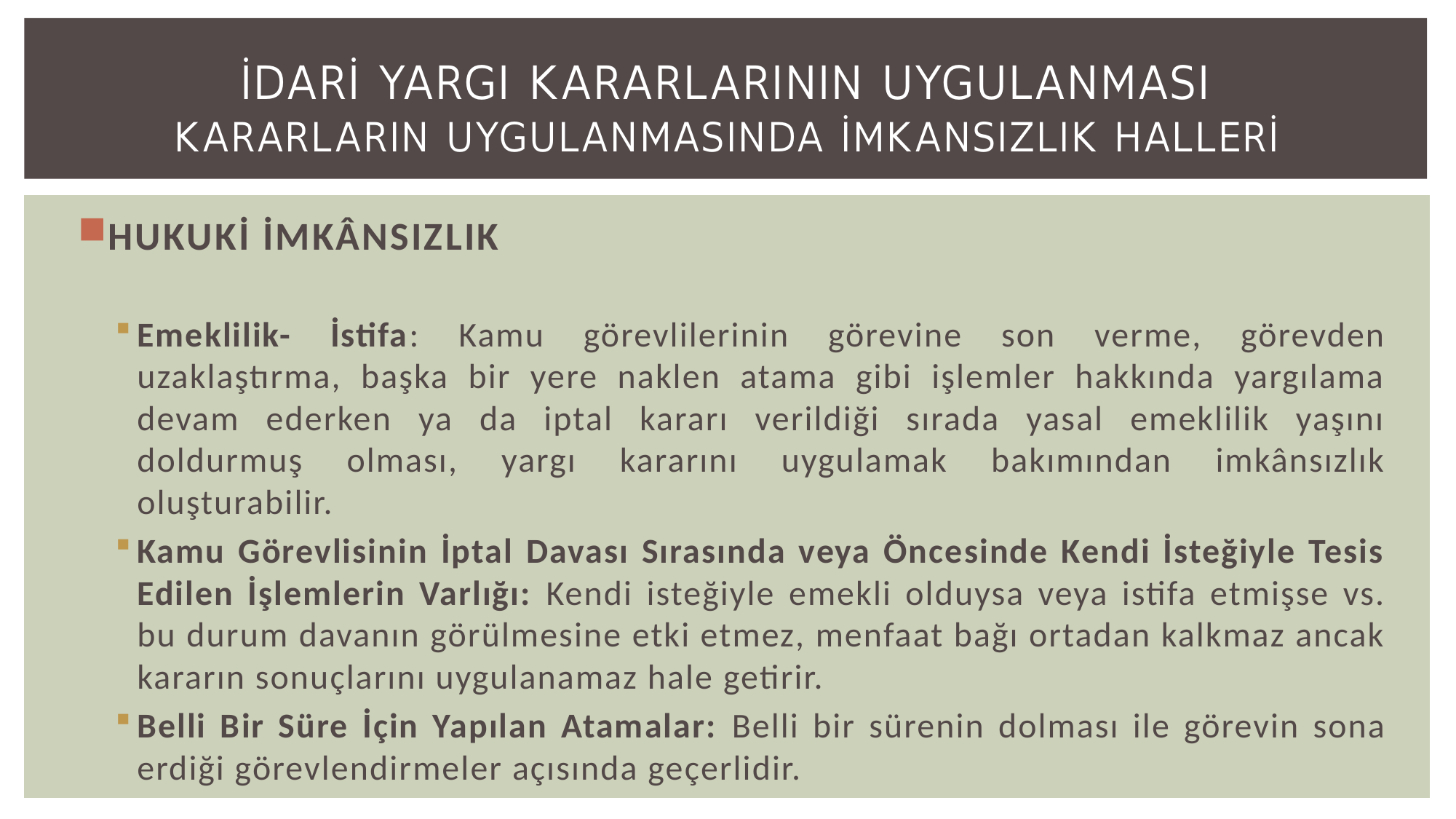

# İDARİ YARGI KARARLARININ UYGULANMASI KARARLARIN UYGULANMASINDA İMKANSIZLIK HALLERİ
HUKUKİ İMKÂNSIZLIK

Emeklilik- İstifa: Kamu görevlilerinin görevine son verme, görevden uzaklaştırma, başka bir yere naklen atama gibi işlemler hakkında yargılama devam ederken ya da iptal kararı verildiği sırada yasal emeklilik yaşını doldurmuş olması, yargı kararını uygulamak bakımından imkânsızlık oluşturabilir.
Kamu Görevlisinin İptal Davası Sırasında veya Öncesinde Kendi İsteğiyle Tesis Edilen İşlemlerin Varlığı: Kendi isteğiyle emekli olduysa veya istifa etmişse vs. bu durum davanın görülmesine etki etmez, menfaat bağı ortadan kalkmaz ancak kararın sonuçlarını uygulanamaz hale getirir.
Belli Bir Süre İçin Yapılan Atamalar: Belli bir sürenin dolması ile görevin sona erdiği görevlendirmeler açısında geçerlidir.